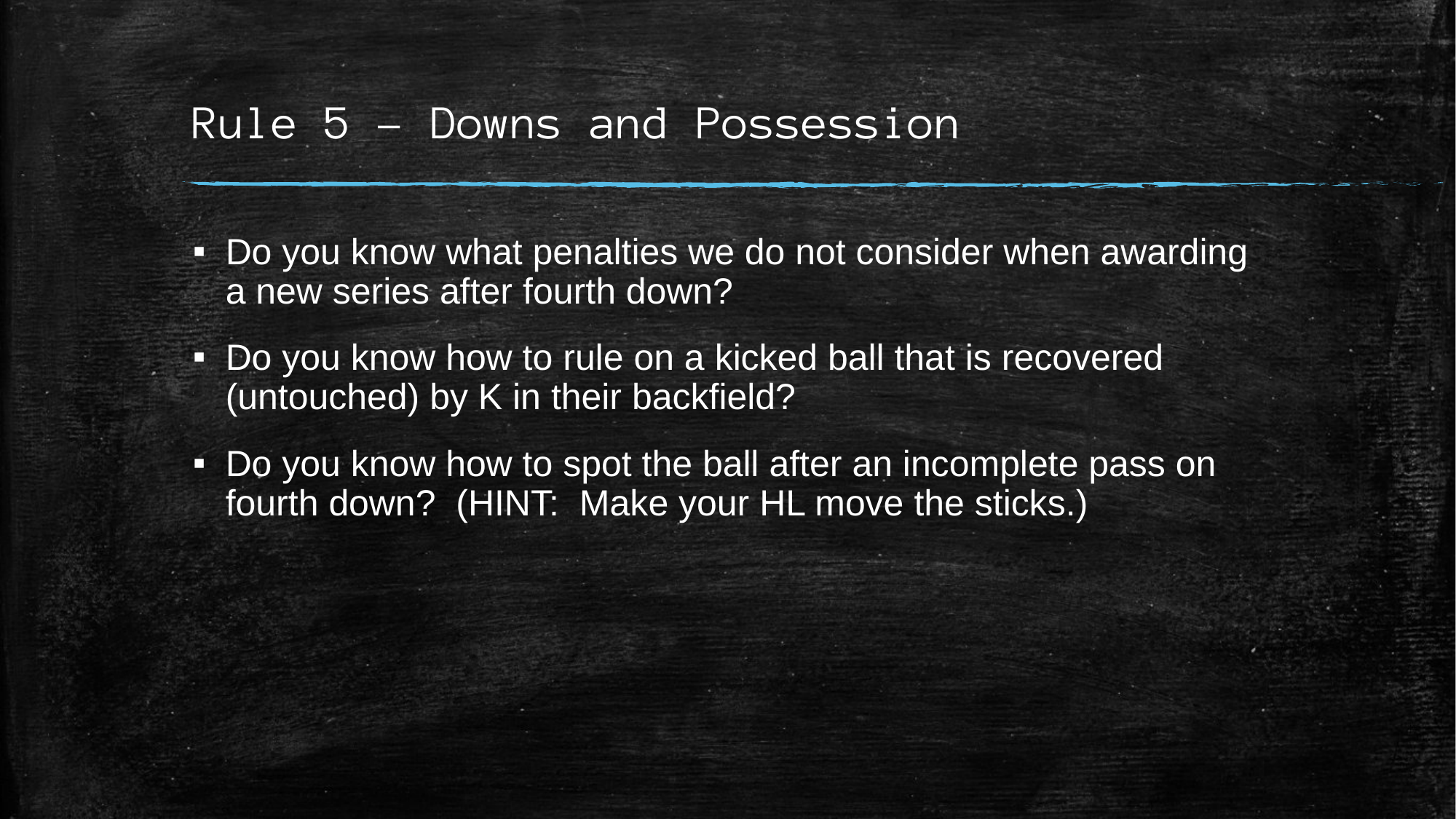

# Rule 5 – Downs and Possession
Do you know what penalties we do not consider when awarding a new series after fourth down?
Do you know how to rule on a kicked ball that is recovered (untouched) by K in their backfield?
Do you know how to spot the ball after an incomplete pass on fourth down?  (HINT:  Make your HL move the sticks.)